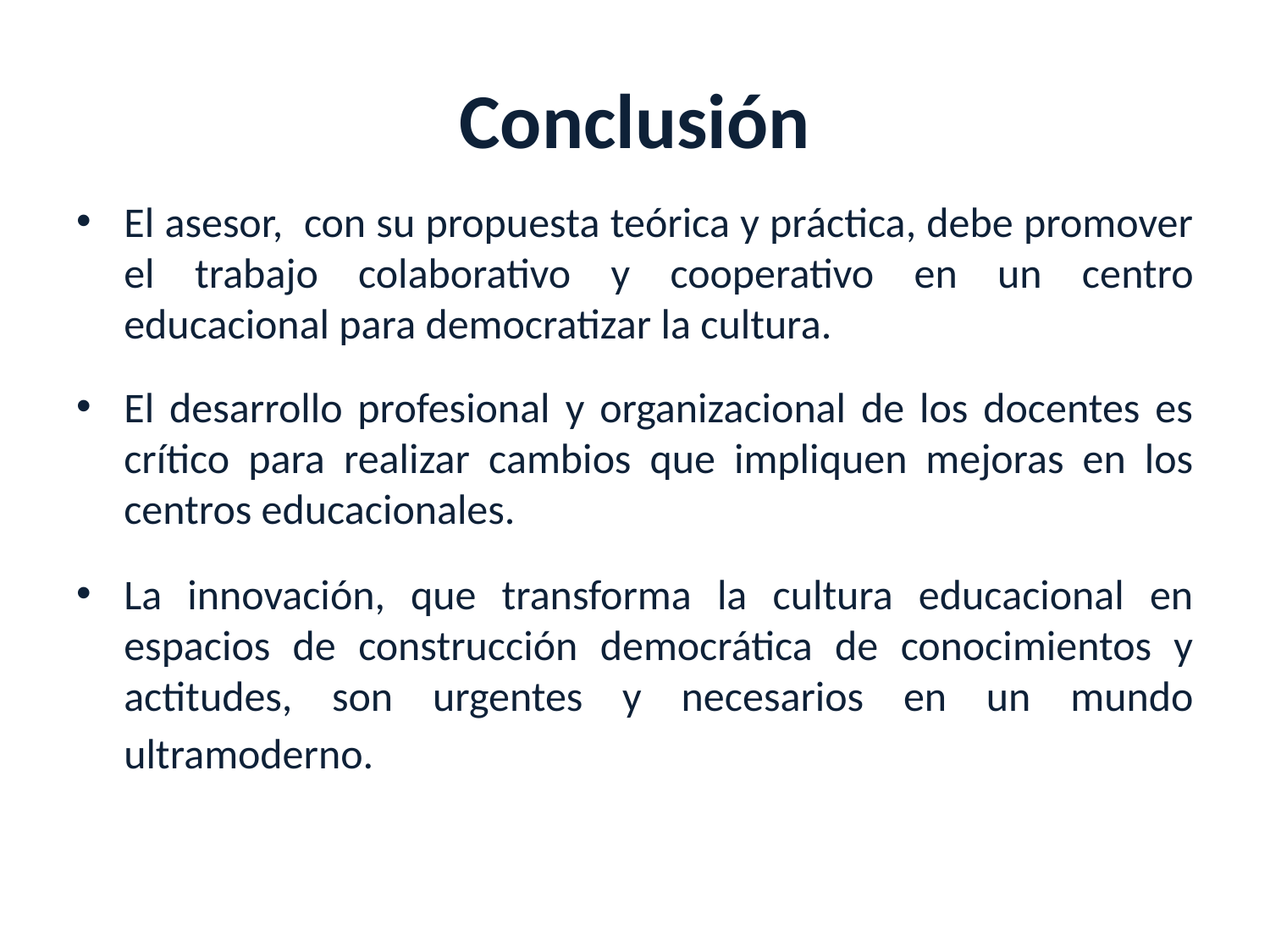

# Conclusión
El asesor,  con su propuesta teórica y práctica, debe promover el trabajo colaborativo y cooperativo en un centro educacional para democratizar la cultura.

El desarrollo profesional y organizacional de los docentes es crítico para realizar cambios que impliquen mejoras en los centros educacionales.

La innovación, que transforma la cultura educacional en espacios de construcción democrática de conocimientos y actitudes, son urgentes y necesarios en un mundo ultramoderno.